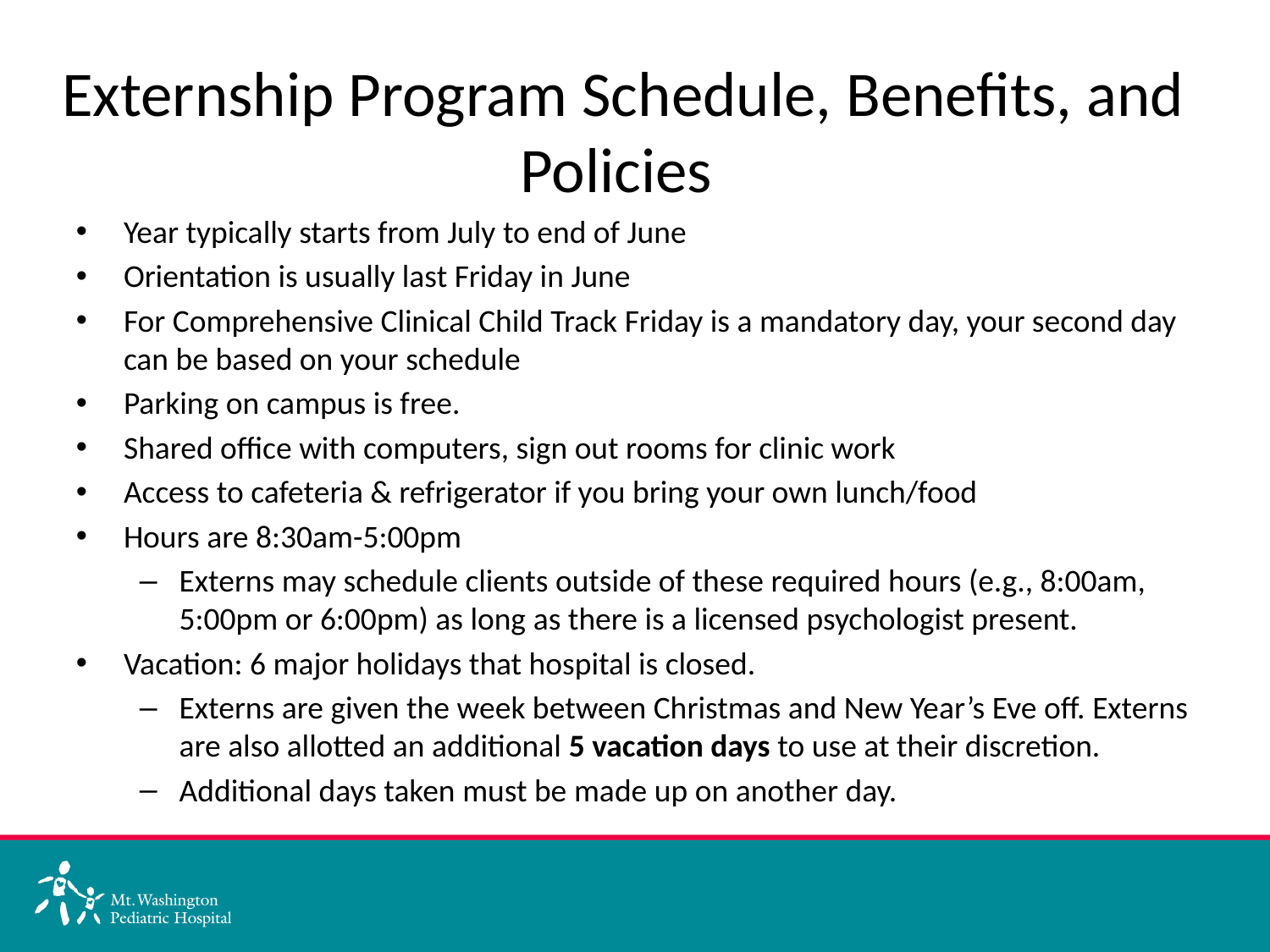

# Externship Program Schedule, Benefits, and Policies
Year typically starts from July to end of June
Orientation is usually last Friday in June
For Comprehensive Clinical Child Track Friday is a mandatory day, your second day can be based on your schedule
Parking on campus is free.
Shared office with computers, sign out rooms for clinic work
Access to cafeteria & refrigerator if you bring your own lunch/food
Hours are 8:30am-5:00pm
Externs may schedule clients outside of these required hours (e.g., 8:00am, 5:00pm or 6:00pm) as long as there is a licensed psychologist present.
Vacation: 6 major holidays that hospital is closed.
Externs are given the week between Christmas and New Year’s Eve off. Externs are also allotted an additional 5 vacation days to use at their discretion.
Additional days taken must be made up on another day.